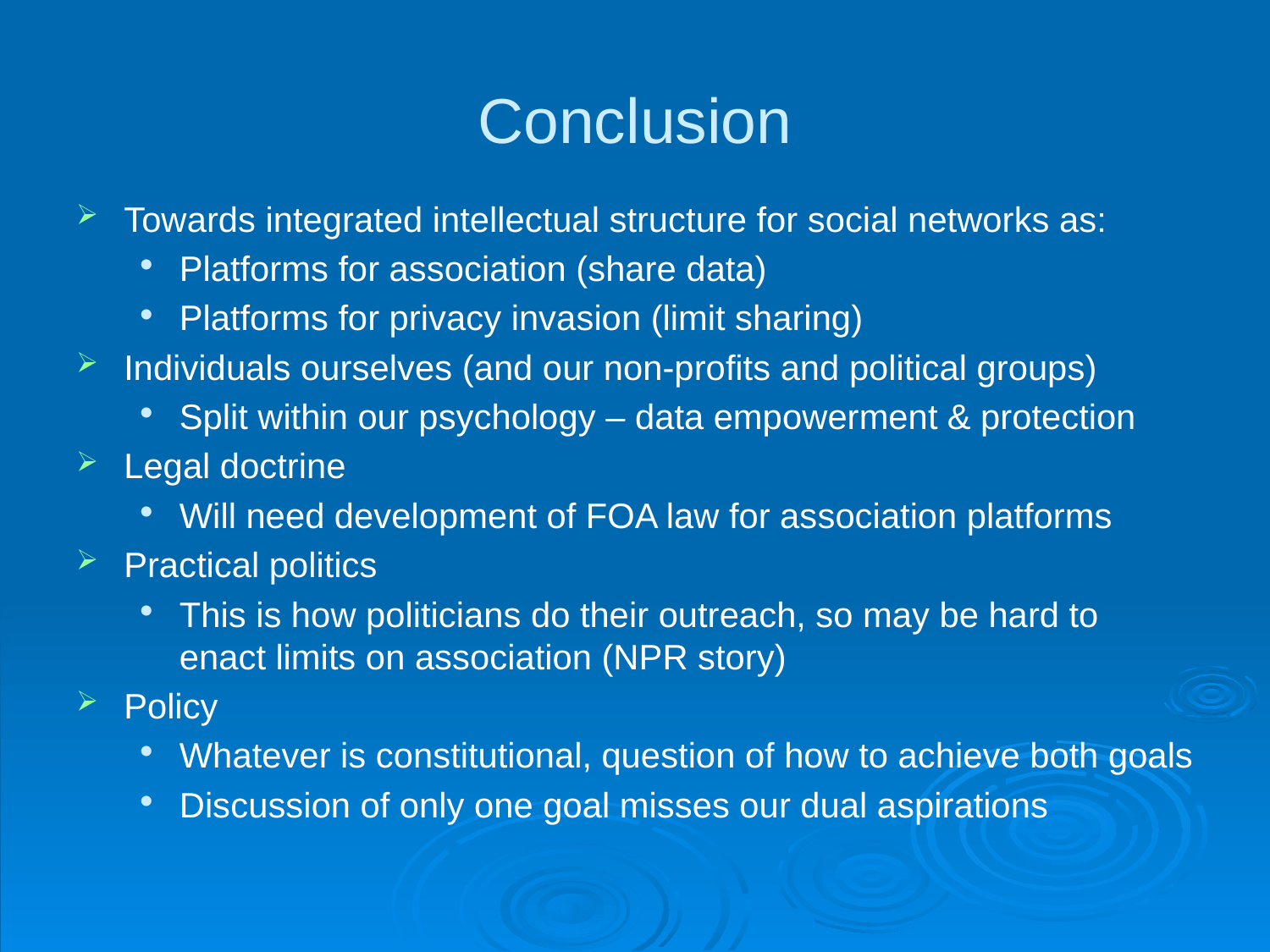

# Conclusion
Towards integrated intellectual structure for social networks as:
Platforms for association (share data)
Platforms for privacy invasion (limit sharing)
Individuals ourselves (and our non-profits and political groups)
Split within our psychology – data empowerment & protection
Legal doctrine
Will need development of FOA law for association platforms
Practical politics
This is how politicians do their outreach, so may be hard to enact limits on association (NPR story)
Policy
Whatever is constitutional, question of how to achieve both goals
Discussion of only one goal misses our dual aspirations